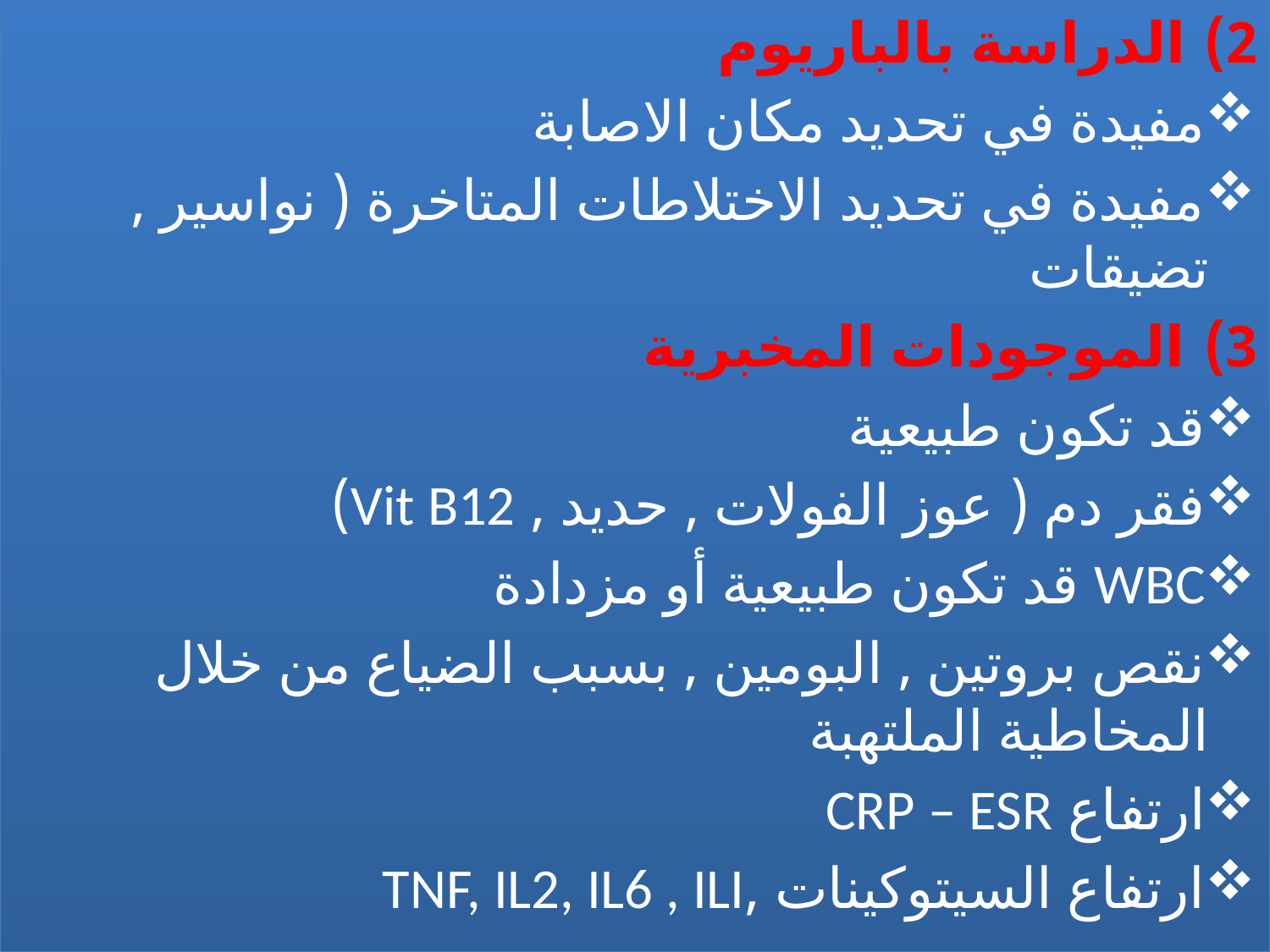

الدراسة بالباريوم
مفيدة في تحديد مكان الاصابة
مفيدة في تحديد الاختلاطات المتاخرة ( نواسير , تضيقات
الموجودات المخبرية
قد تكون طبيعية
فقر دم ( عوز الفولات , حديد , Vit B12)
WBC قد تكون طبيعية أو مزدادة
نقص بروتين , البومين , بسبب الضياع من خلال المخاطية الملتهبة
ارتفاع CRP – ESR
ارتفاع السيتوكينات ,TNF, IL2, IL6 , ILI
#
26